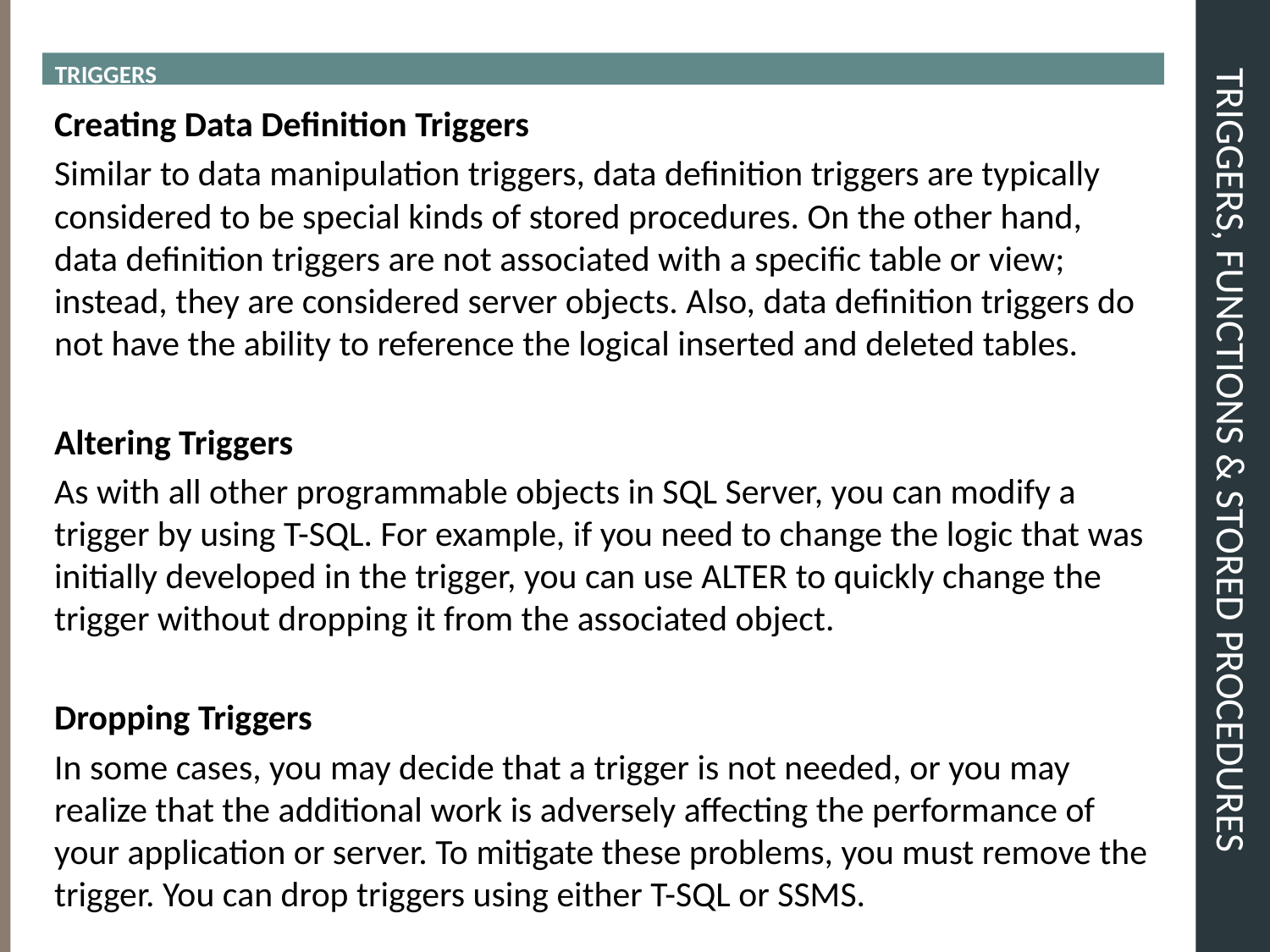

TRIGGERS
# TRIGGERS, FUNCTIONS & STORED PROCEDURES
Creating Data Definition Triggers
Similar to data manipulation triggers, data definition triggers are typically considered to be special kinds of stored procedures. On the other hand, data definition triggers are not associated with a specific table or view; instead, they are considered server objects. Also, data definition triggers do not have the ability to reference the logical inserted and deleted tables.

Altering Triggers
As with all other programmable objects in SQL Server, you can modify a trigger by using T-SQL. For example, if you need to change the logic that was initially developed in the trigger, you can use ALTER to quickly change the trigger without dropping it from the associated object.

Dropping Triggers
In some cases, you may decide that a trigger is not needed, or you may realize that the additional work is adversely affecting the performance of your application or server. To mitigate these problems, you must remove the trigger. You can drop triggers using either T-SQL or SSMS.